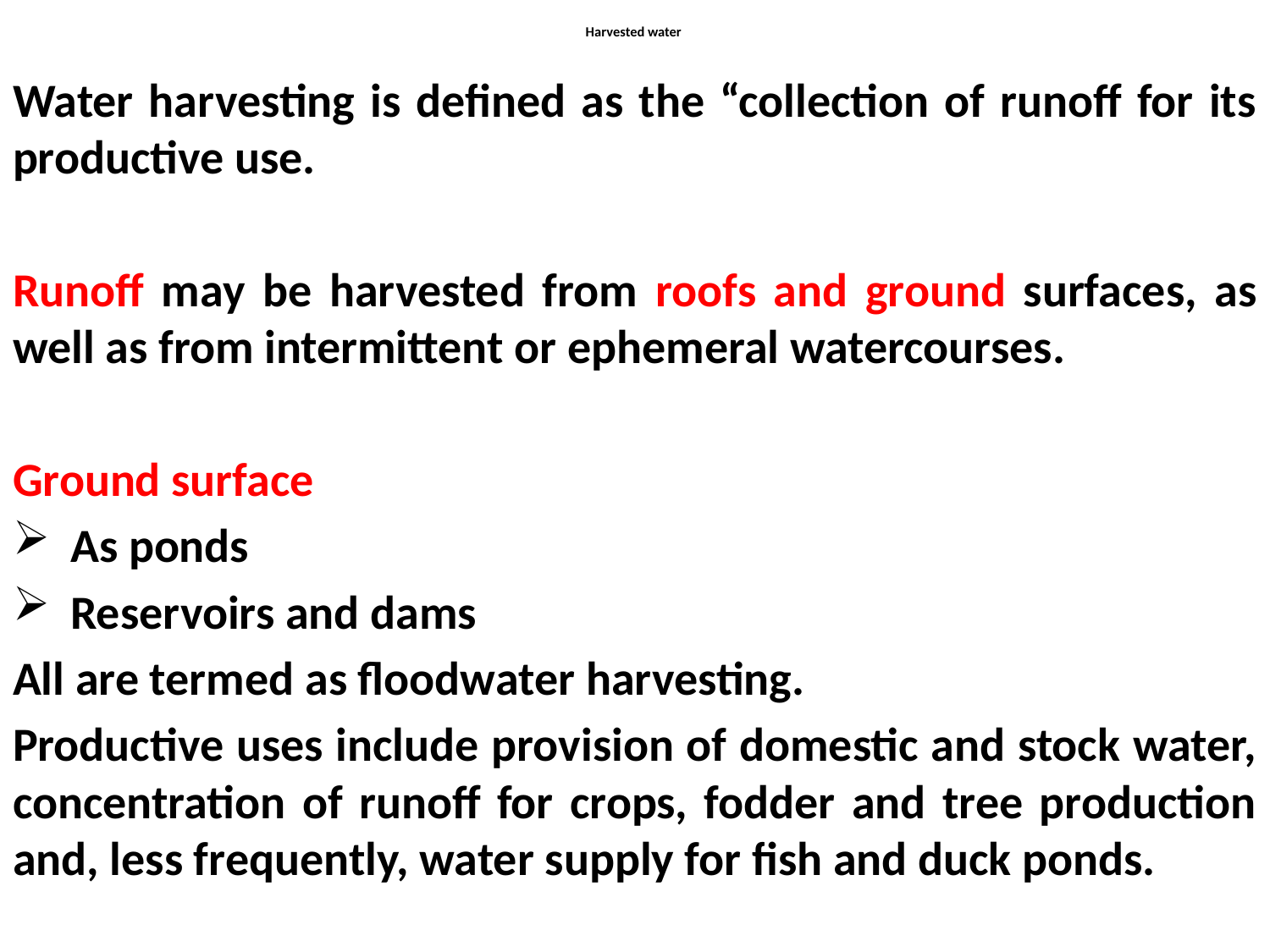

# Harvested water
Water harvesting is defined as the “collection of runoff for its productive use.

Runoff may be harvested from roofs and ground surfaces, as well as from intermittent or ephemeral watercourses.

Ground surface
As ponds
Reservoirs and dams
All are termed as floodwater harvesting.
Productive uses include provision of domestic and stock water, concentration of runoff for crops, fodder and tree production and, less frequently, water supply for fish and duck ponds.